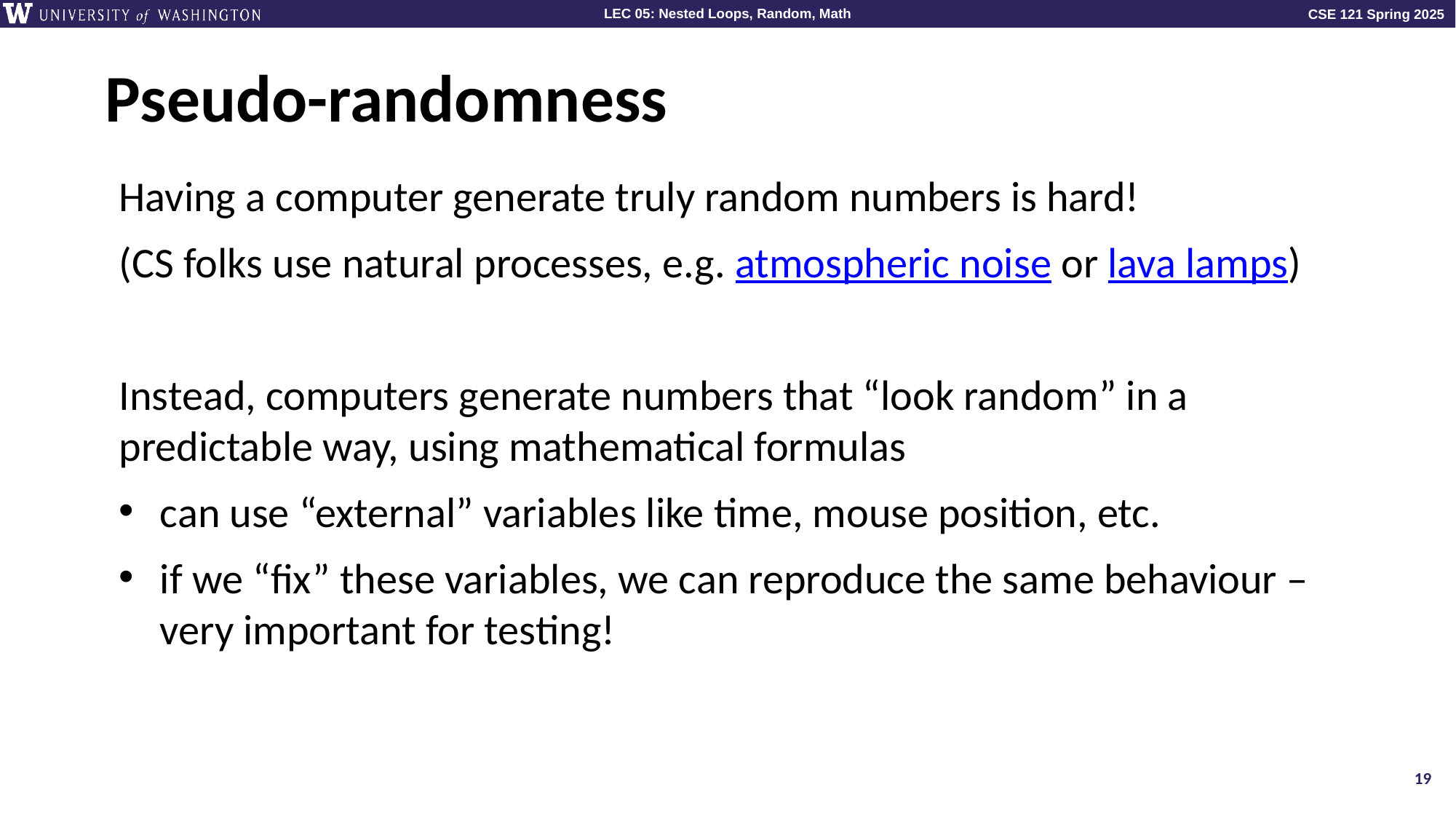

# Pseudo-randomness
Having a computer generate truly random numbers is hard!
(CS folks use natural processes, e.g. atmospheric noise or lava lamps)

Instead, computers generate numbers that “look random” in a predictable way, using mathematical formulas
can use “external” variables like time, mouse position, etc.
if we “fix” these variables, we can reproduce the same behaviour – very important for testing!
19